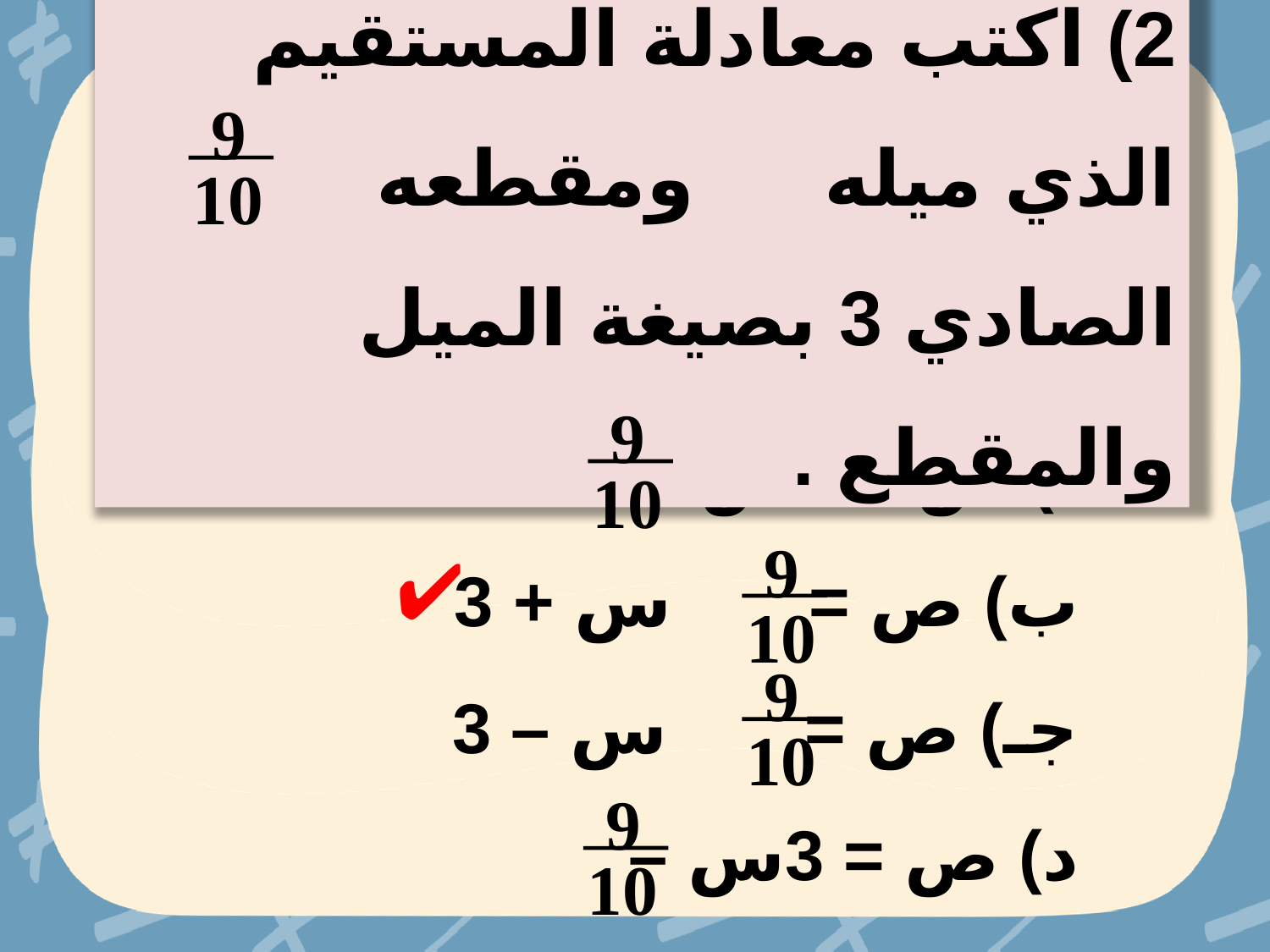

2) اكتب معادلة المستقيم الذي ميله      ومقطعه الصادي 3 بصيغة الميل والمقطع .
9
10

أ) ص = 3س +
ب) ص =       س + 3
جـ) ص =       س – 3
د) ص = 3س –
9
10

9
10

✔
9
10

9
10